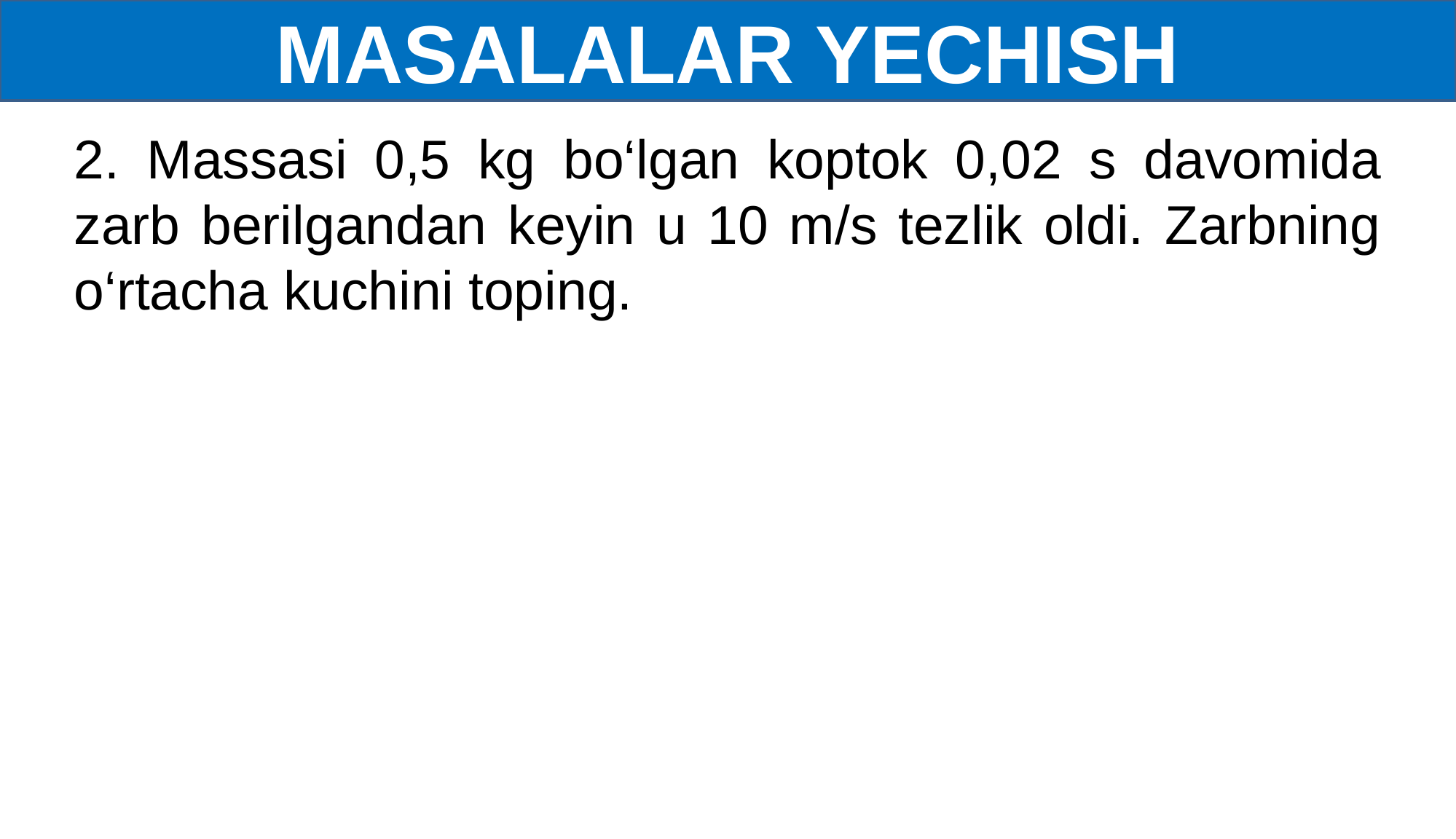

MASALALAR YECHISH
2. Massasi 0,5 kg bo‘lgan koptok 0,02 s davomida zarb berilgandan keyin u 10 m/s tezlik oldi. Zarbning o‘rtacha kuchini toping.